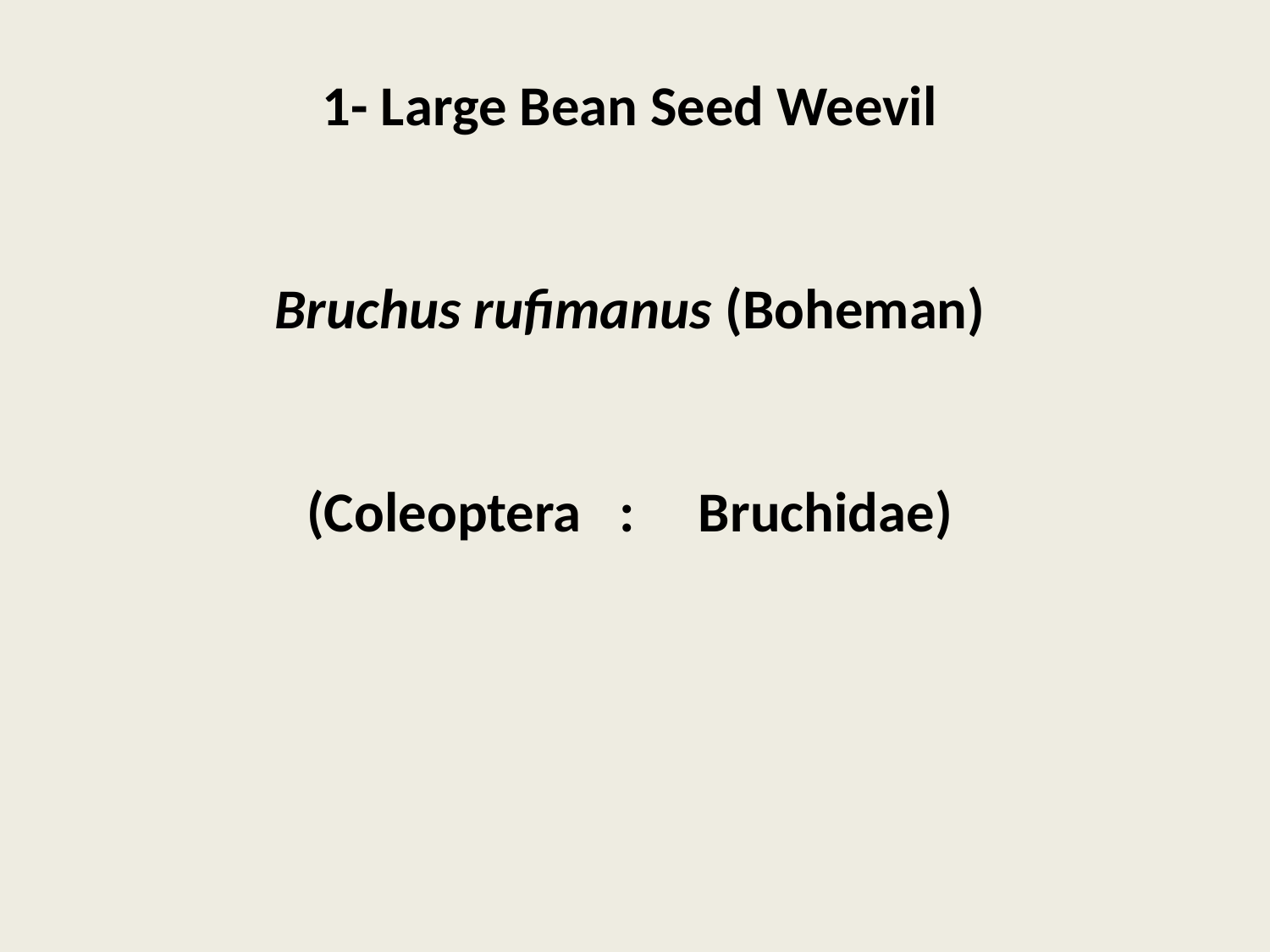

1- Large Bean Seed Weevil

Bruchus rufimanus (Boheman)

(Coleoptera   :     Bruchidae)